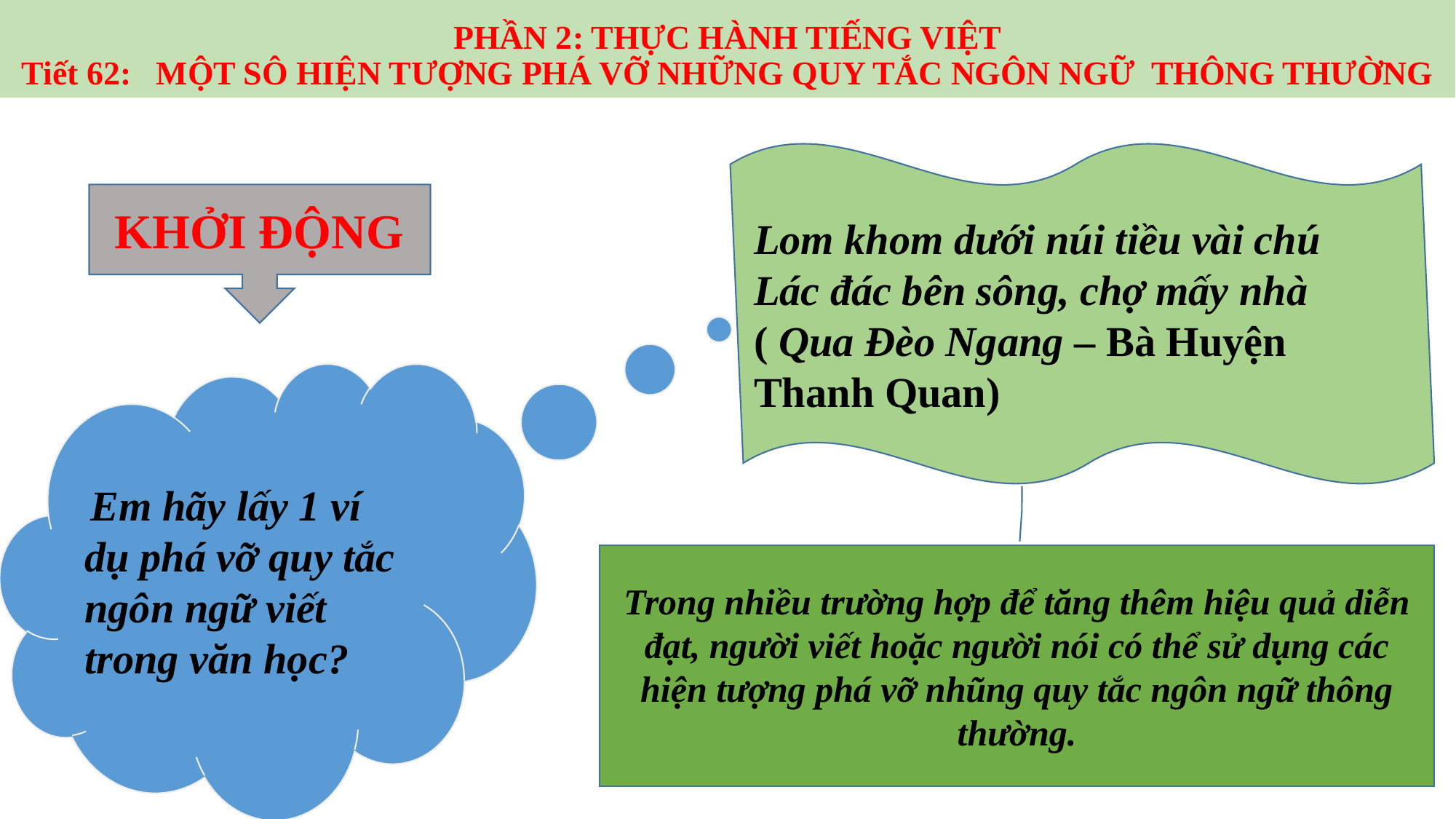

# PHẦN 2: THỰC HÀNH TIẾNG VIỆT Tiết 62:   MỘT SÔ HIỆN TƯỢNG PHÁ VỠ NHỮNG QUY TẮC NGÔN NGỮ  THÔNG THƯỜNG

Lom khom dưới núi tiều vài chú
Lác đác bên sông, chợ mấy nhà
( Qua Đèo Ngang – Bà Huyện Thanh Quan)
KHỞI ĐỘNG
 Em hãy lấy 1 ví dụ phá vỡ quy tắc ngôn ngữ viết trong văn học?
Trong nhiều trường hợp để tăng thêm hiệu quả diễn đạt, người viết hoặc người nói có thể sử dụng các hiện tượng phá vỡ nhũng quy tắc ngôn ngữ thông thường.